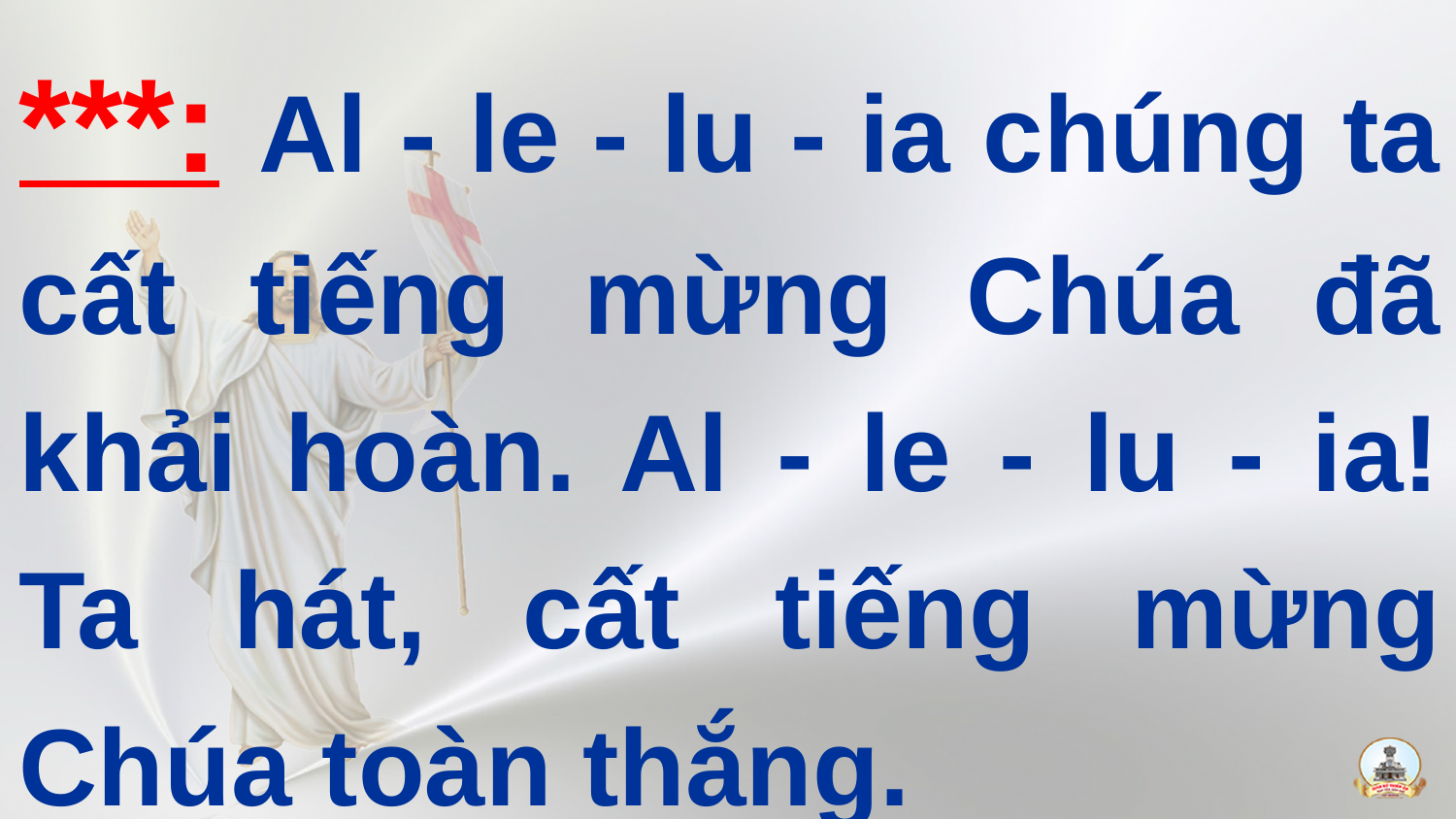

***: Al - le - lu - ia chúng ta cất tiếng mừng Chúa đã khải hoàn. Al - le - lu - ia! Ta hát, cất tiếng mừng Chúa toàn thắng.